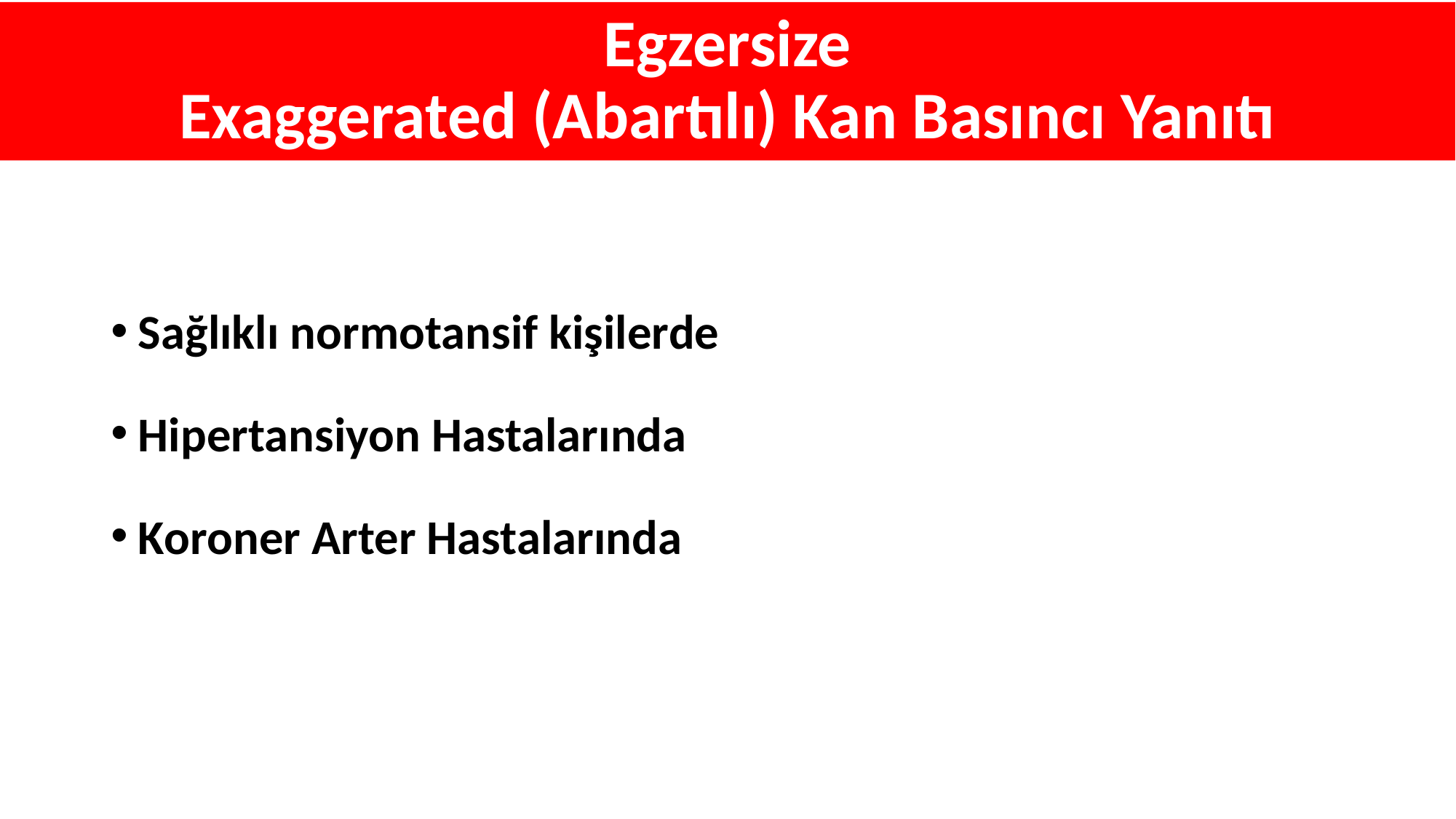

Egzersize
Exaggerated (Abartılı) Kan Basıncı Yanıtı
Sağlıklı normotansif kişilerde
Hipertansiyon Hastalarında
Koroner Arter Hastalarında